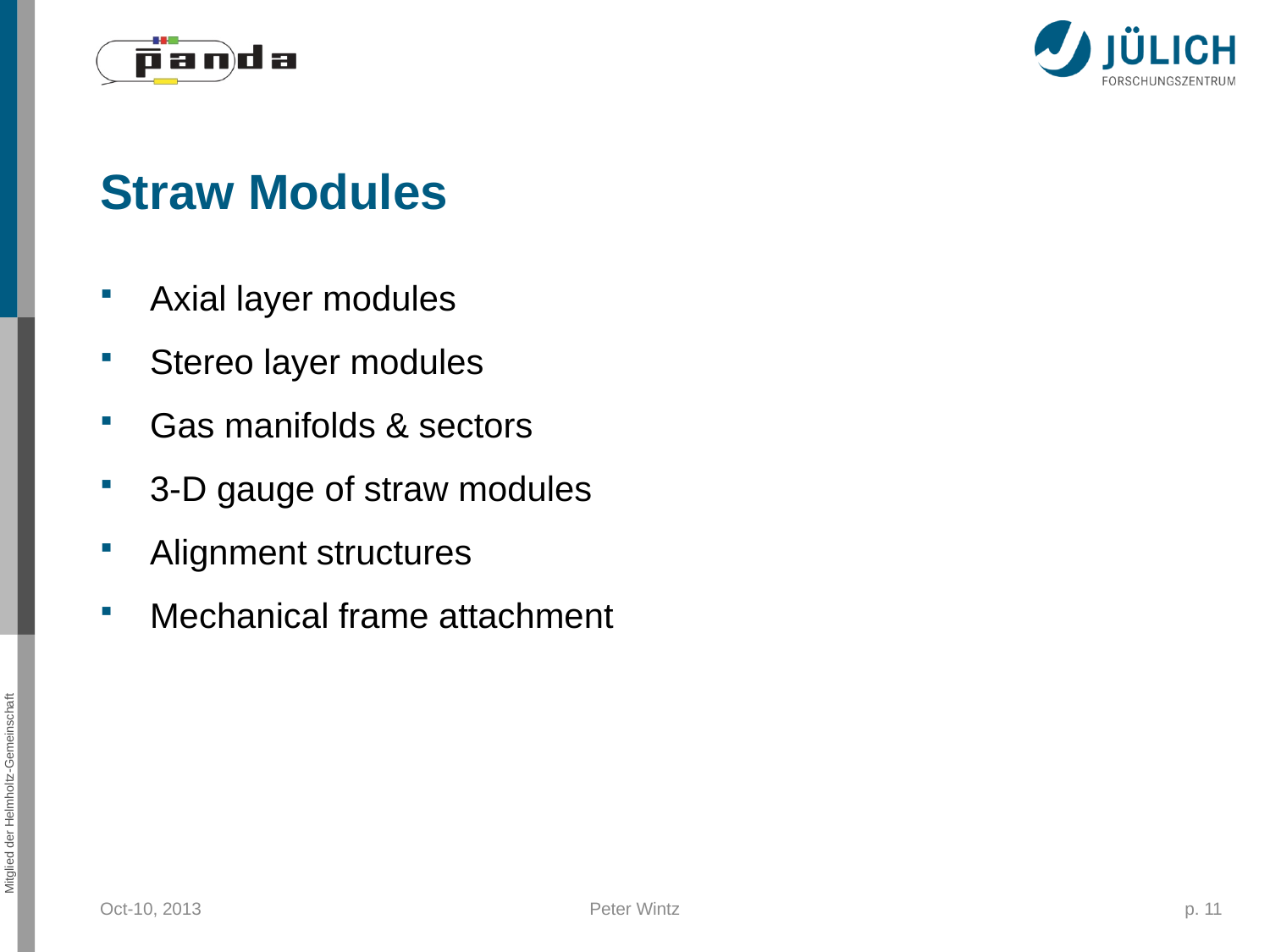

Straw Modules
Axial layer modules
Stereo layer modules
Gas manifolds & sectors
3-D gauge of straw modules
Alignment structures
Mechanical frame attachment

Oct-10, 2013
Peter Wintz
p. 11